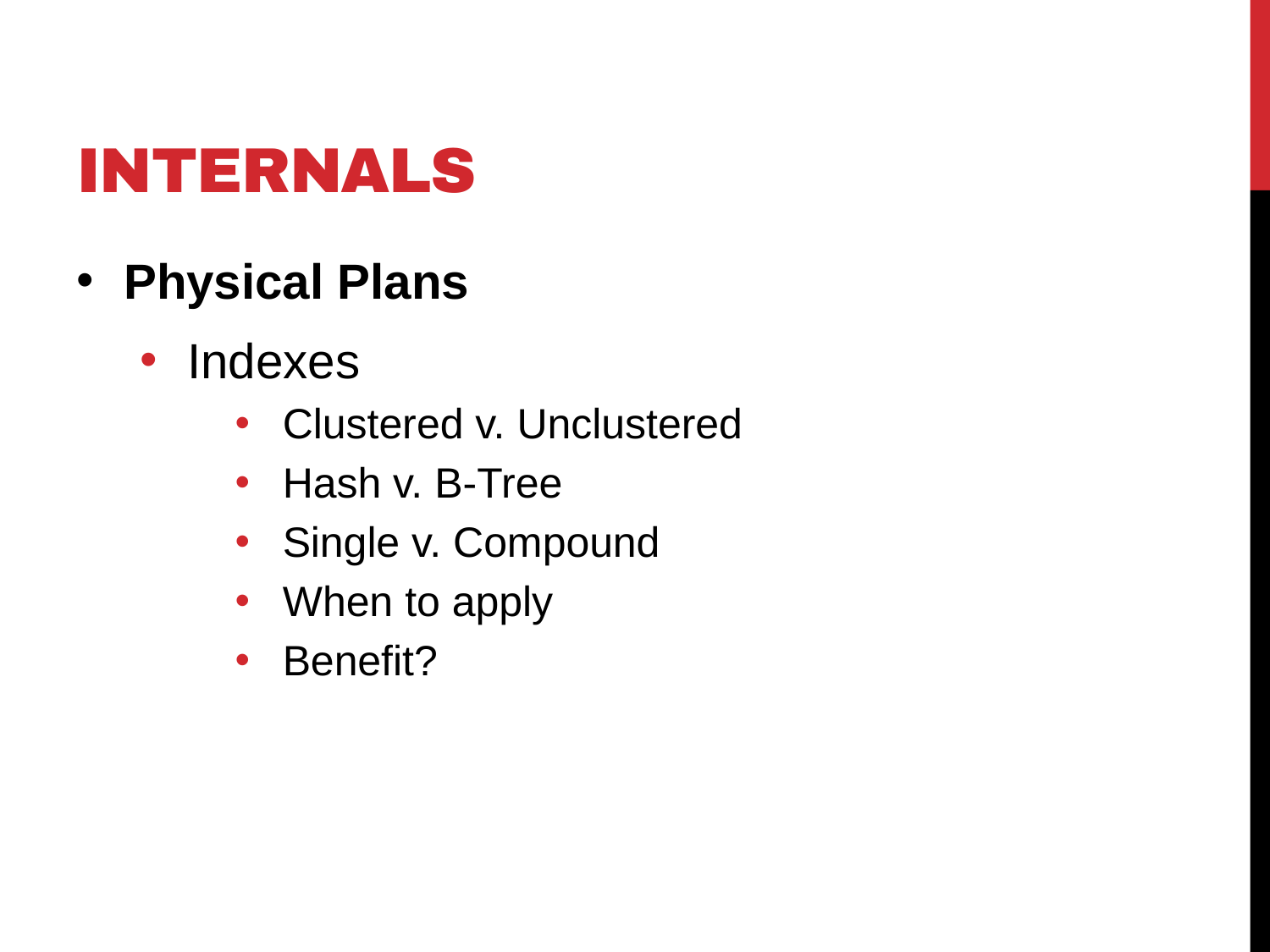

# Internals
Physical Plans
Indexes
Clustered v. Unclustered
Hash v. B-Tree
Single v. Compound
When to apply
Benefit?